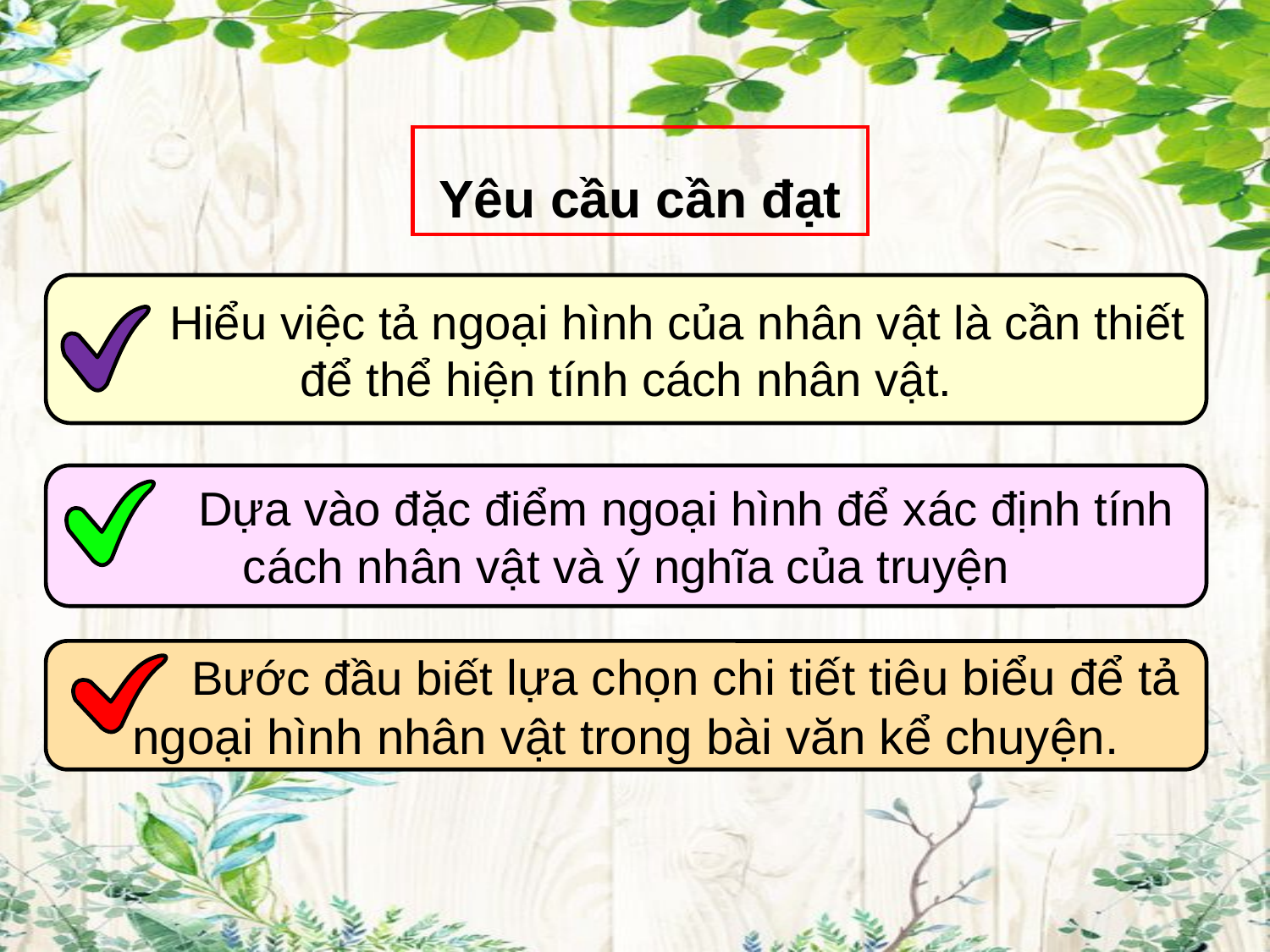

Yêu cầu cần đạt
        Hiểu việc tả ngoại hình của nhân vật là cần thiết để thể hiện tính cách nhân vật.

         Dựa vào đặc điểm ngoại hình để xác định tính cách nhân vật và ý nghĩa của truyện

         Bước đầu biết lựa chọn chi tiết tiêu biểu để tả ngoại hình nhân vật trong bài văn kể chuyện.